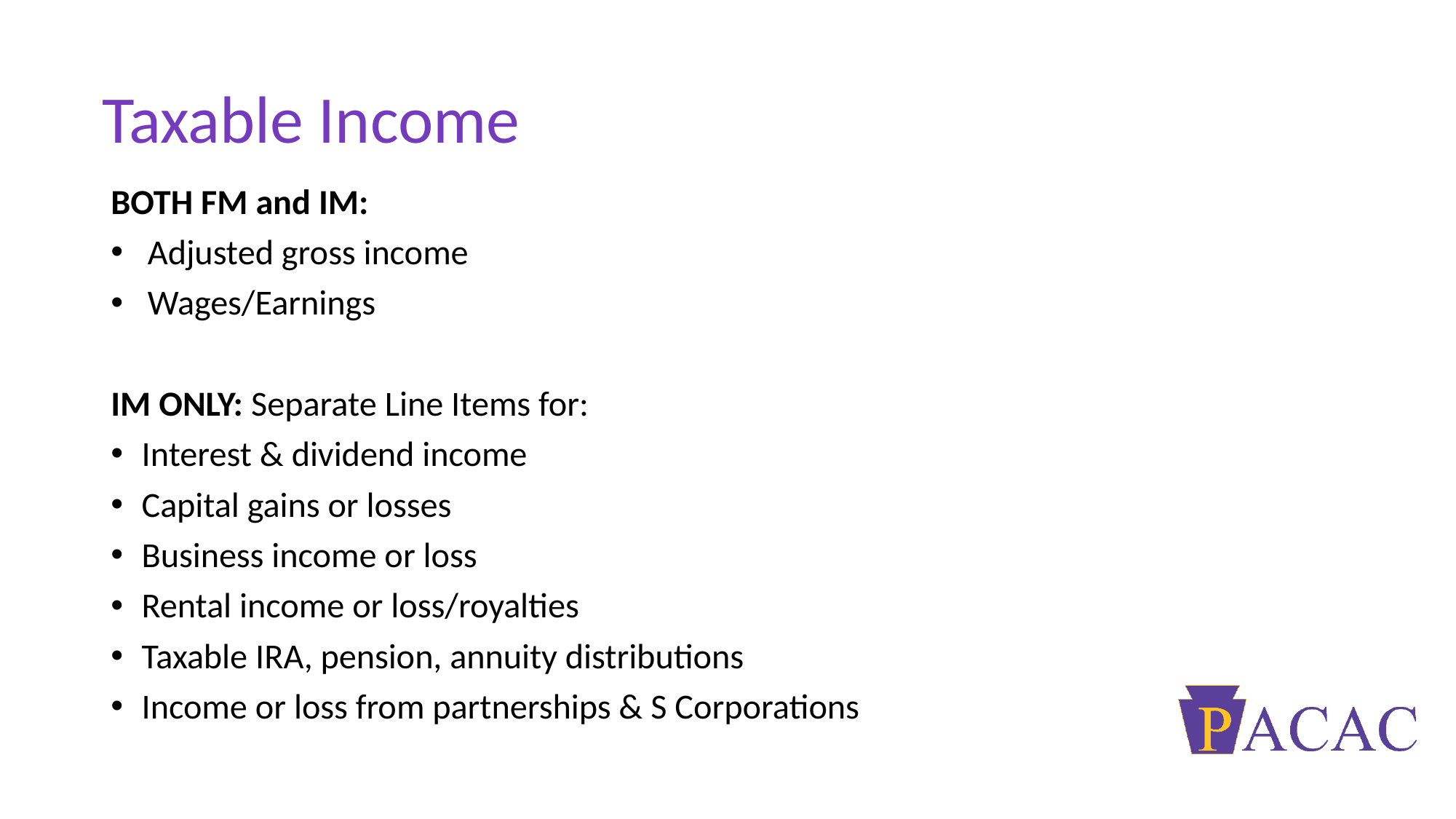

# Taxable Income
BOTH FM and IM:
Adjusted gross income
Wages/Earnings

IM ONLY: Separate Line Items for:
Interest & dividend income
Capital gains or losses
Business income or loss
Rental income or loss/royalties
Taxable IRA, pension, annuity distributions
Income or loss from partnerships & S Corporations